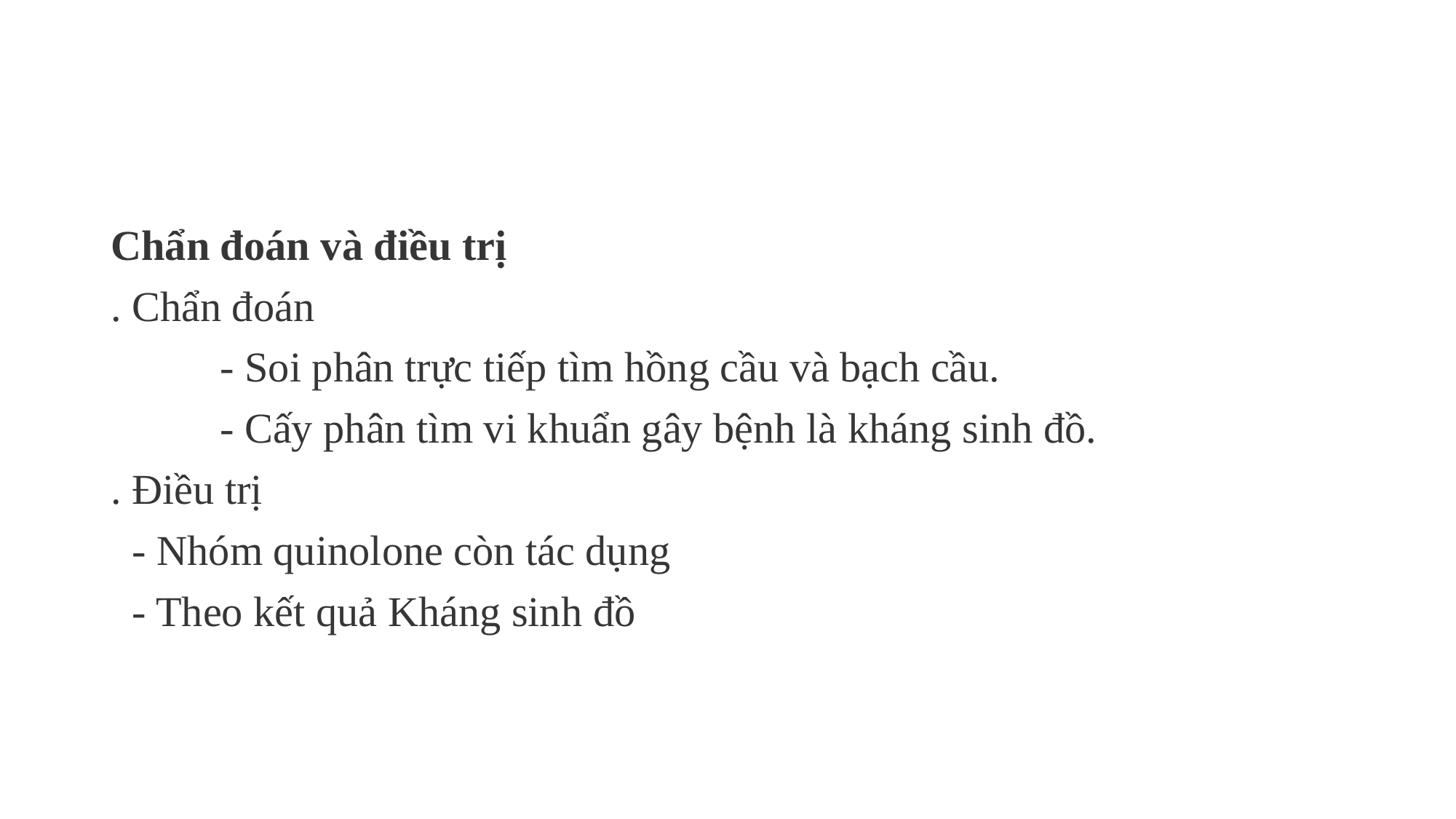

#
Chẩn đoán và điều trị
. Chẩn đoán
	- Soi phân trực tiếp tìm hồng cầu và bạch cầu.
	- Cấy phân tìm vi khuẩn gây bệnh là kháng sinh đồ.
. Điều trị
  - Nhóm quinolone còn tác dụng
  - Theo kết quả Kháng sinh đồ